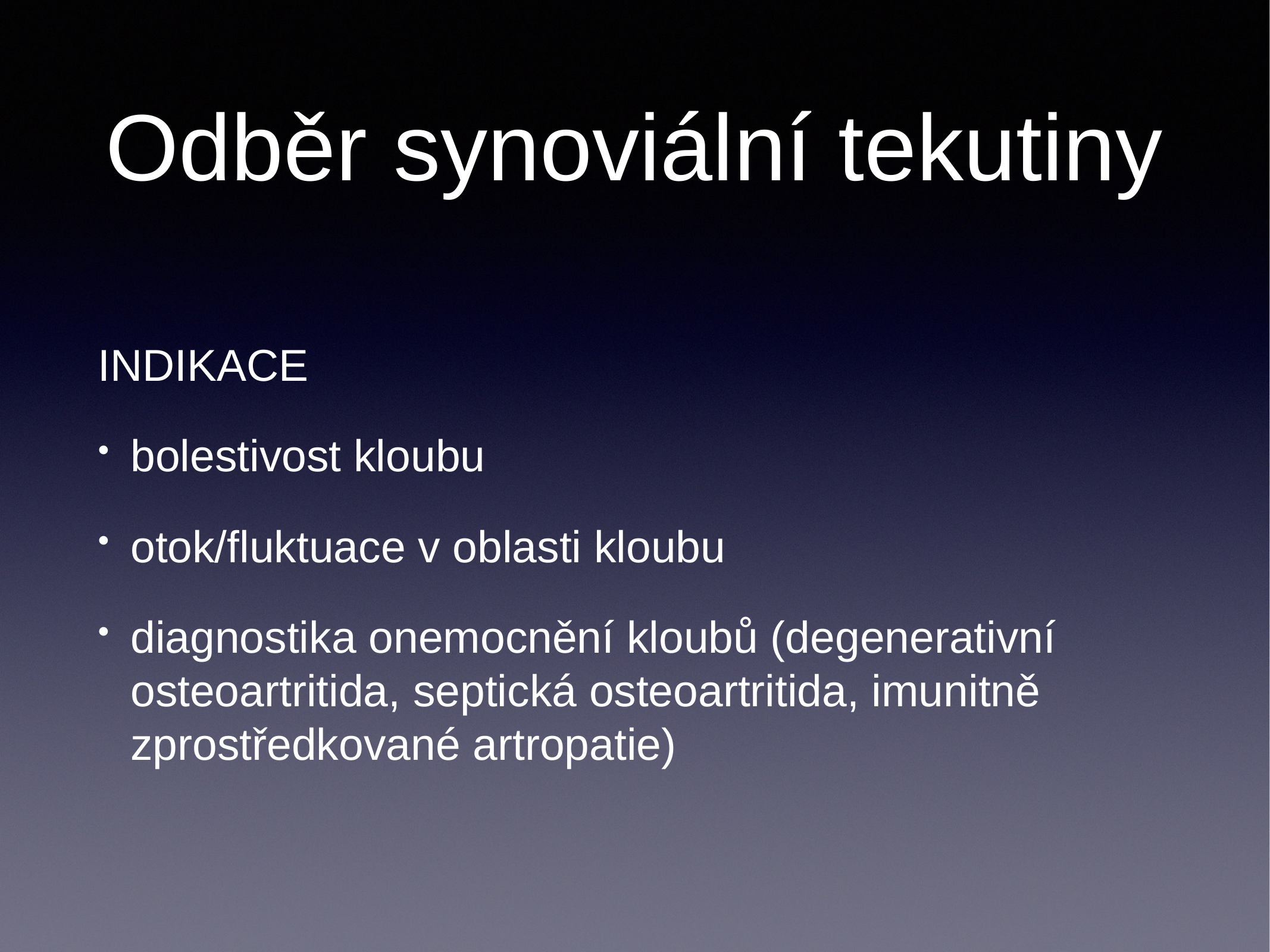

# Odběr synoviální tekutiny
INDIKACE
bolestivost kloubu
otok/fluktuace v oblasti kloubu
diagnostika onemocnění kloubů (degenerativní osteoartritida, septická osteoartritida, imunitně zprostředkované artropatie)